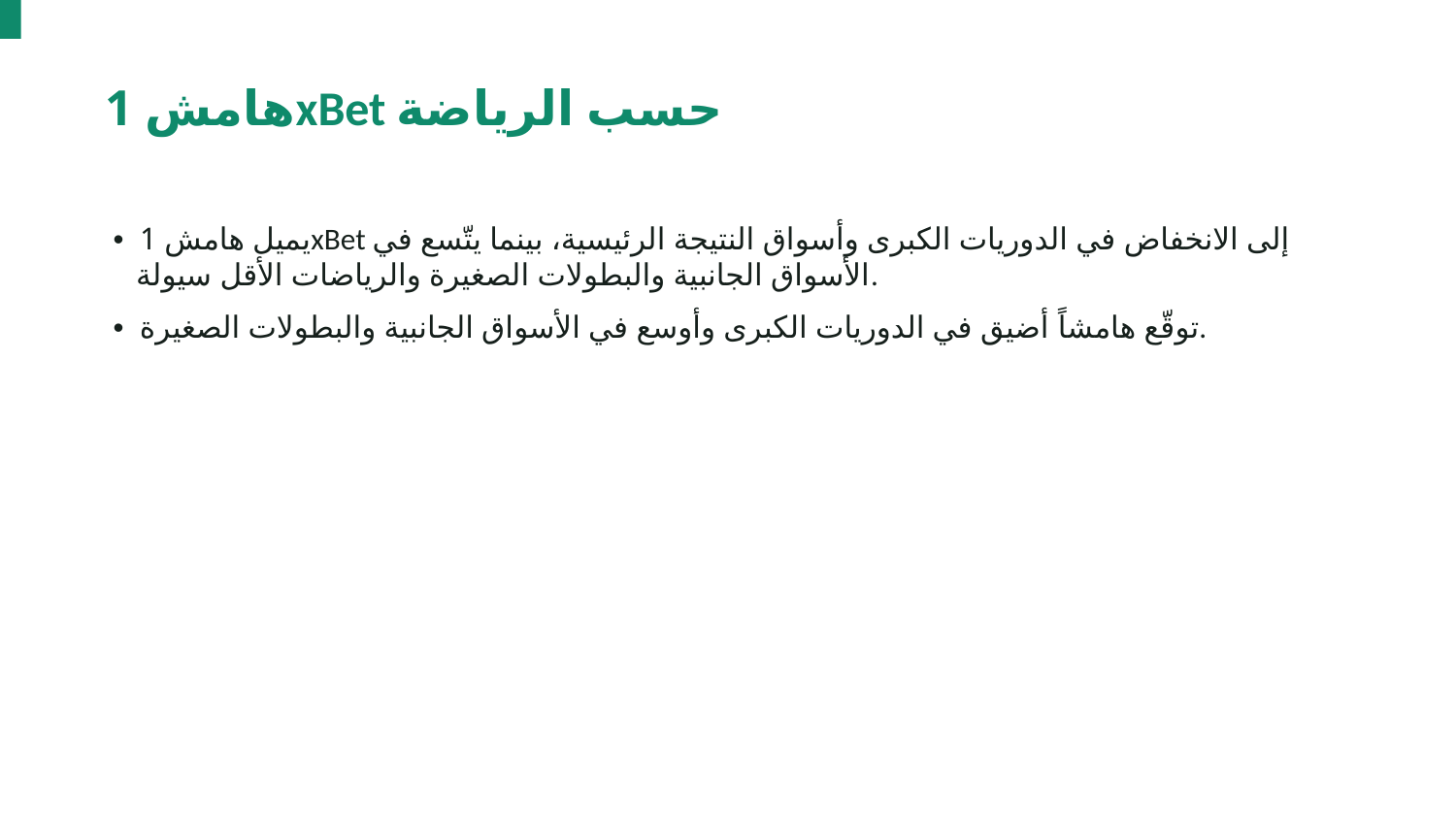

هامش 1xBet حسب الرياضة
•  يميل هامش 1xBet إلى الانخفاض في الدوريات الكبرى وأسواق النتيجة الرئيسية، بينما يتّسع في الأسواق الجانبية والبطولات الصغيرة والرياضات الأقل سيولة.
•  توقّع هامشاً أضيق في الدوريات الكبرى وأوسع في الأسواق الجانبية والبطولات الصغيرة.